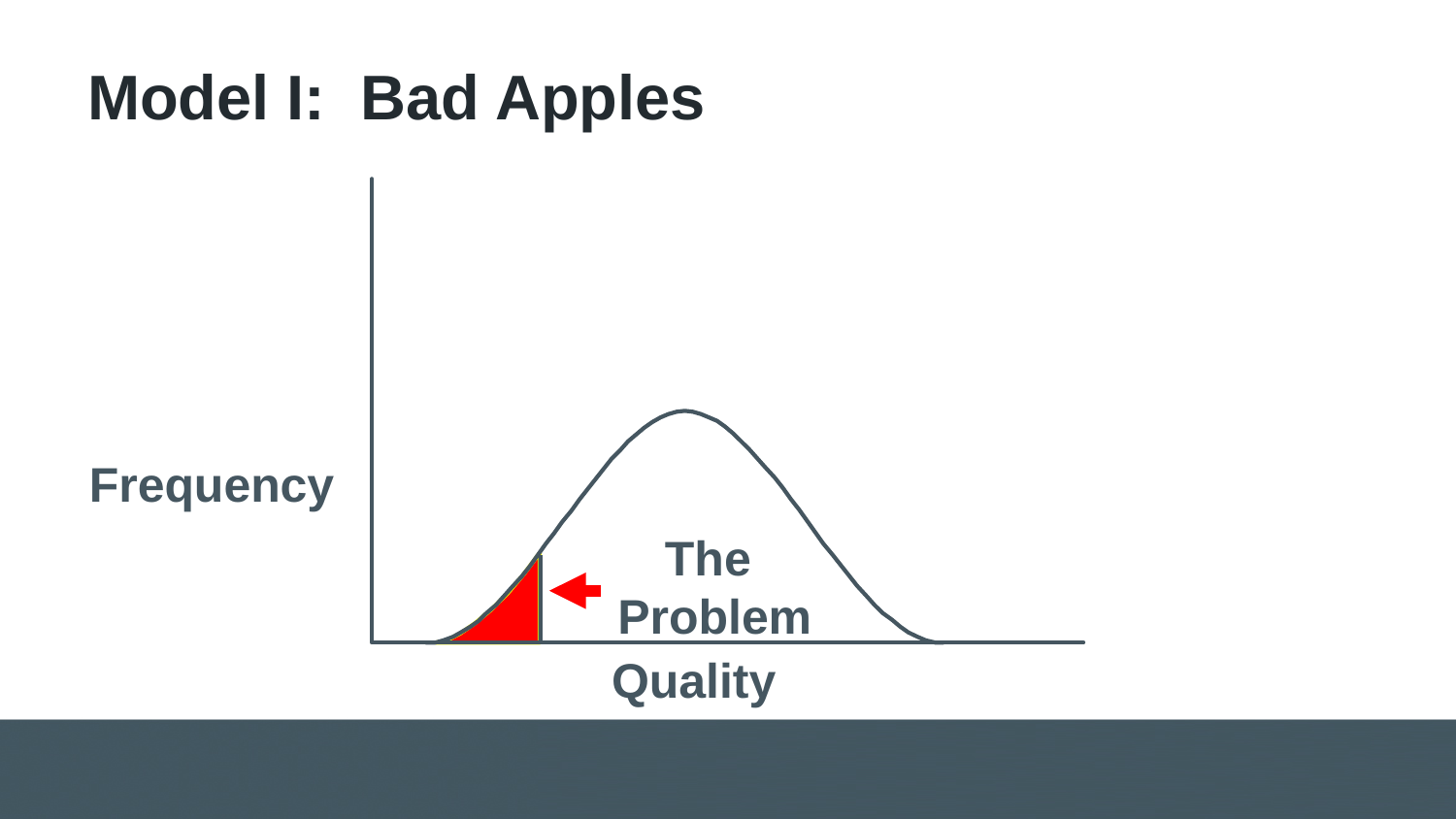

# Model I:  Bad Apples

Frequency
The
Problem

Quality